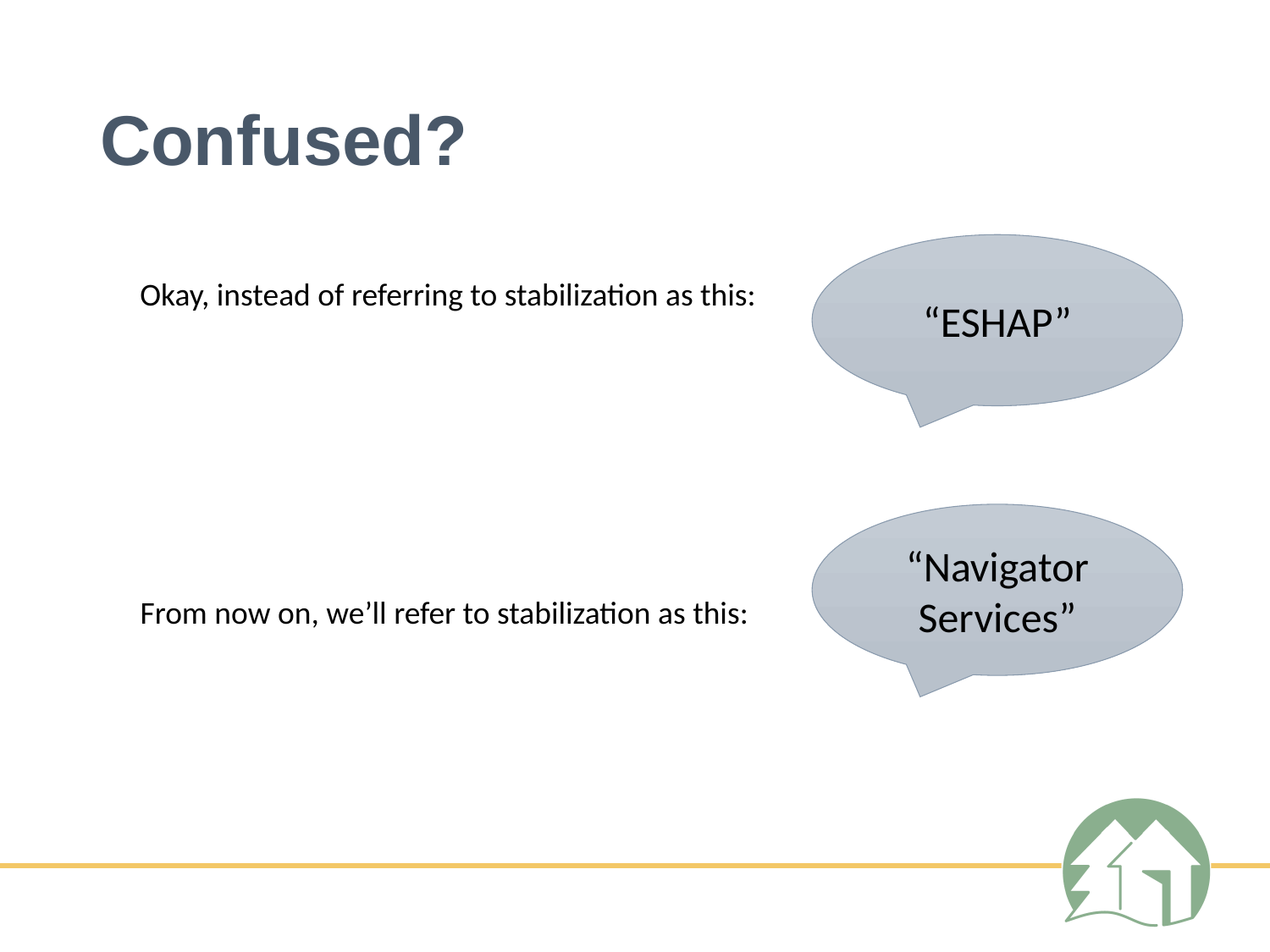

# Confused?
“ESHAP”
Okay, instead of referring to stabilization as this:
“Navigator Services”
From now on, we’ll refer to stabilization as this: